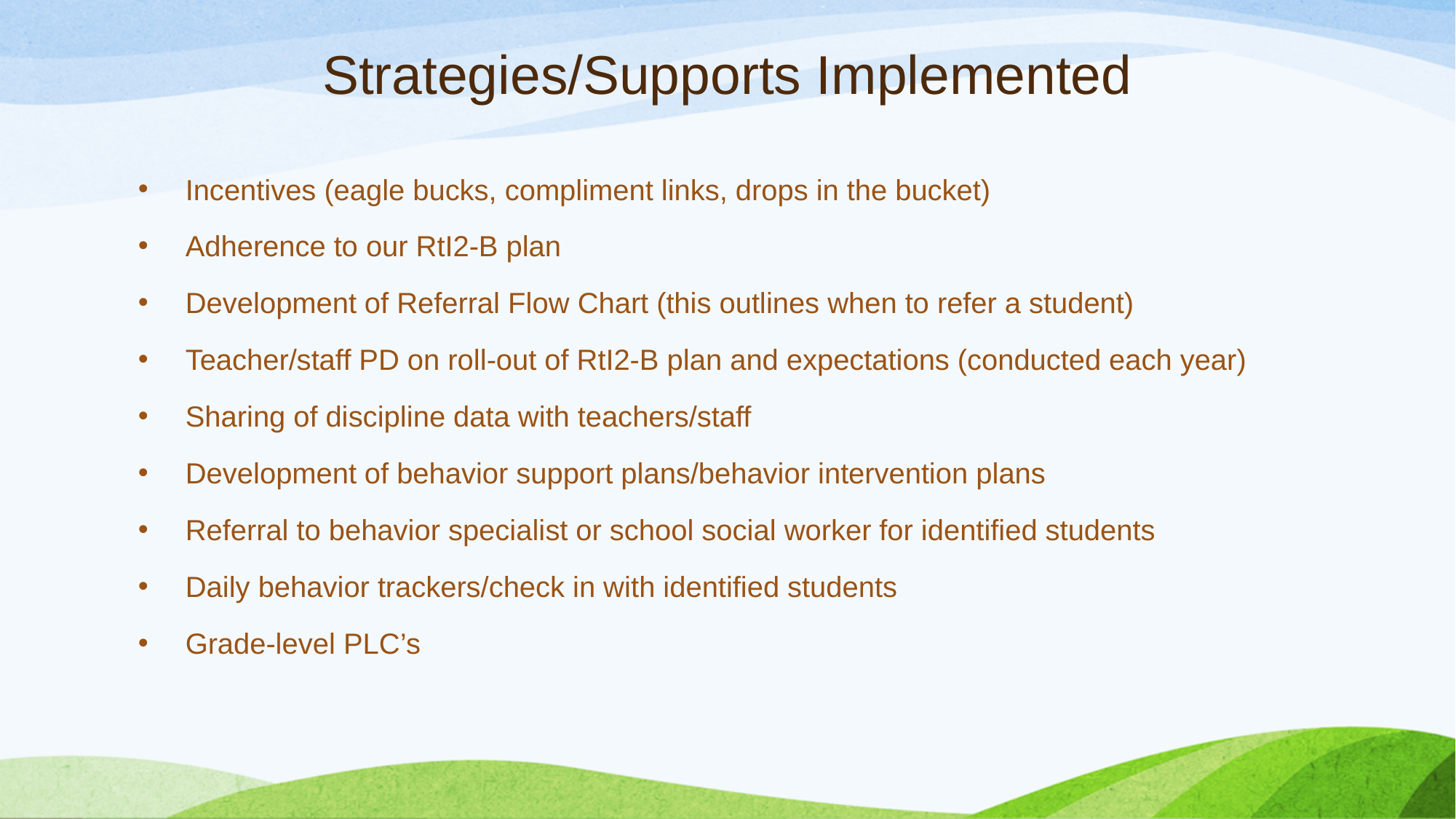

# Strategies/Supports Implemented
Incentives (eagle bucks, compliment links, drops in the bucket)
Adherence to our RtI2-B plan
Development of Referral Flow Chart (this outlines when to refer a student)
Teacher/staff PD on roll-out of RtI2-B plan and expectations (conducted each year)
Sharing of discipline data with teachers/staff
Development of behavior support plans/behavior intervention plans
Referral to behavior specialist or school social worker for identified students
Daily behavior trackers/check in with identified students
Grade-level PLC’s